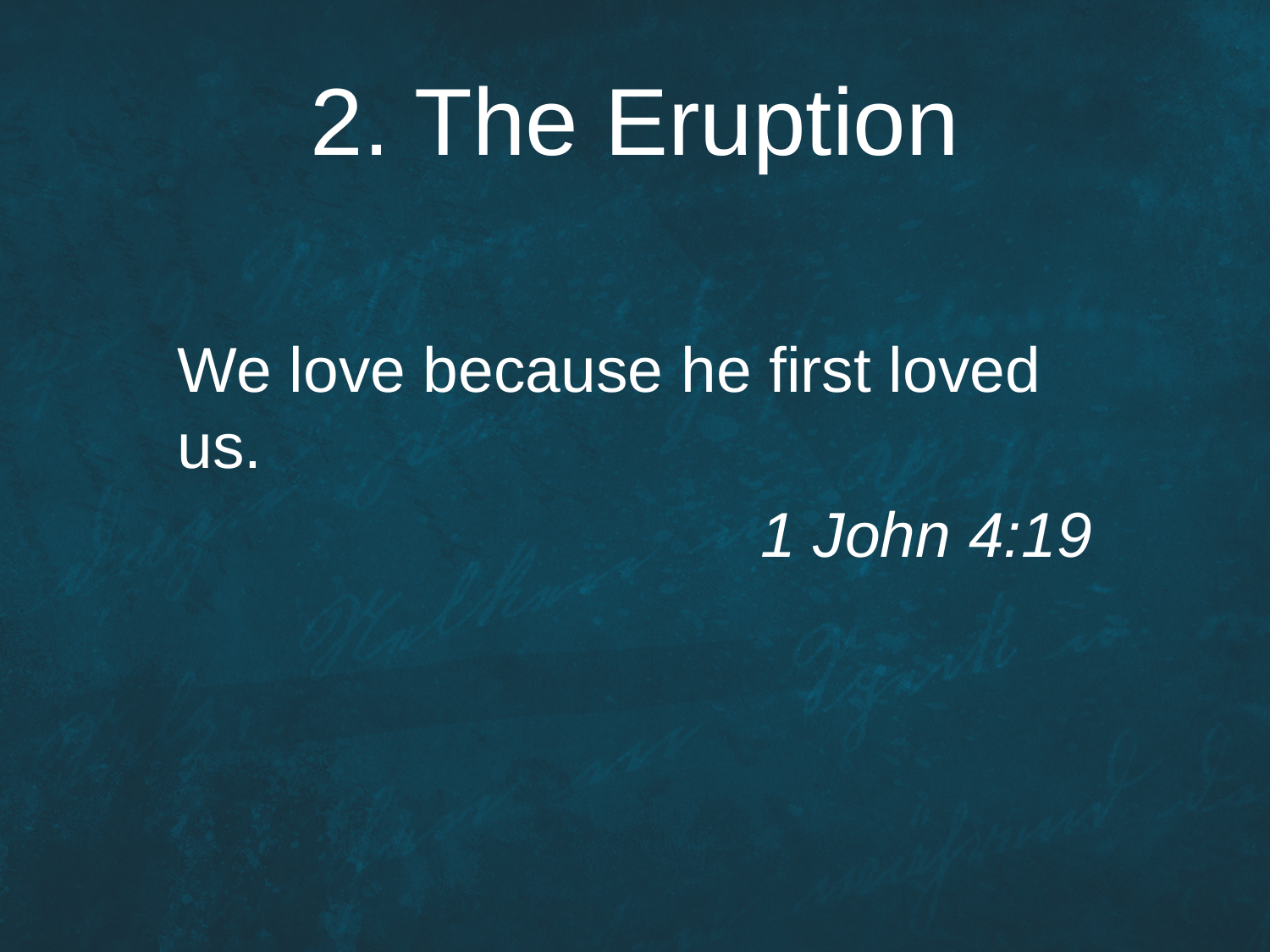

# 2. The Eruption
We love because he first loved us.
			1 John 4:19